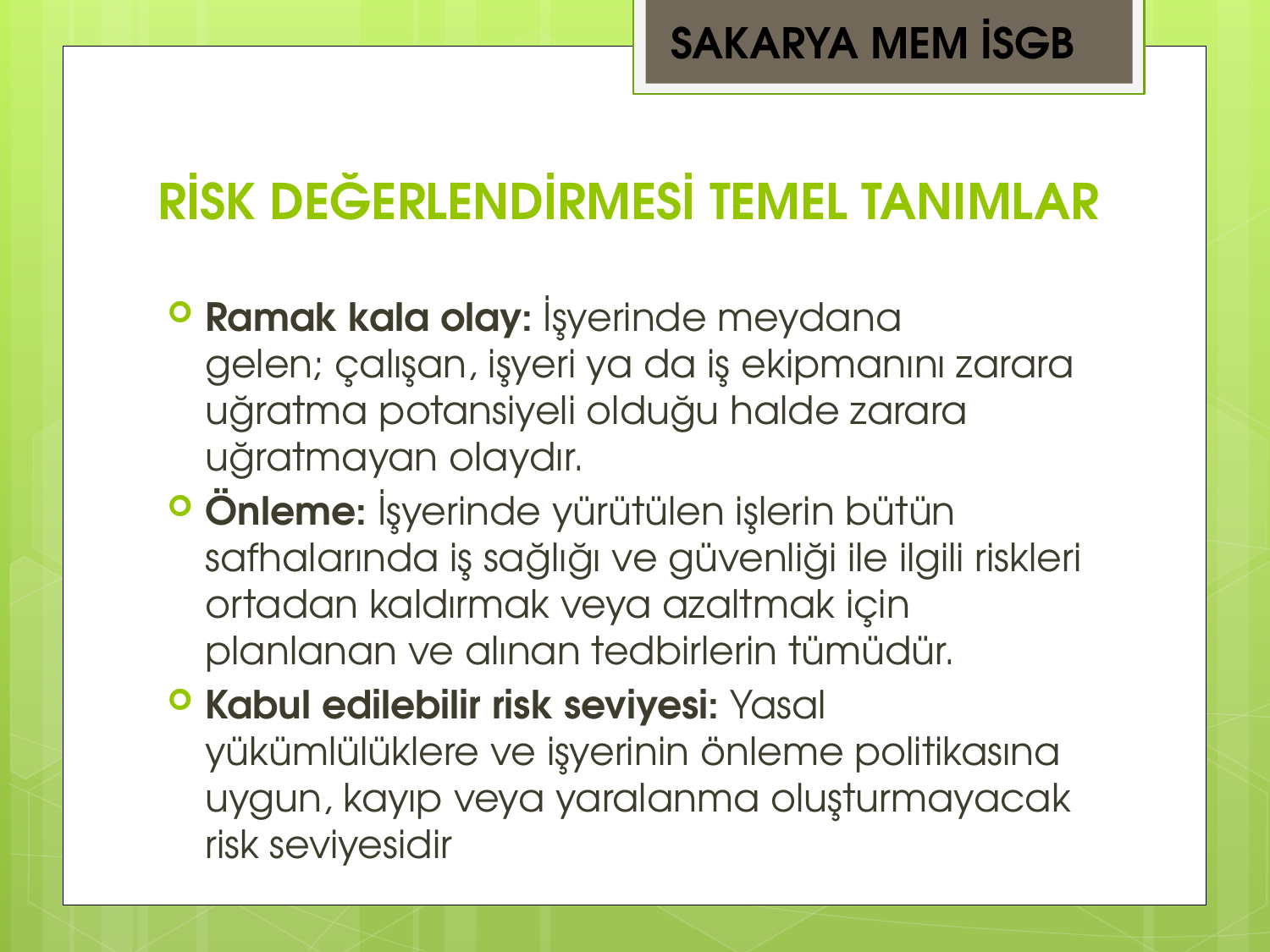

SAKARYA MEM İSGB
# RİSK DEĞERLENDİRMESİ TEMEL TANIMLAR
Ramak kala olay: İşyerinde meydana gelen; çalışan, işyeri ya da iş ekipmanını zarara uğratma potansiyeli olduğu halde zarara uğratmayan olaydır.
Önleme: İşyerinde yürütülen işlerin bütün safhalarında iş sağlığı ve güvenliği ile ilgili riskleri ortadan kaldırmak veya azaltmak için planlanan ve alınan tedbirlerin tümüdür.
Kabul edilebilir risk seviyesi: Yasal yükümlülüklere ve işyerinin önleme politikasına uygun, kayıp veya yaralanma oluşturmayacak risk seviyesidir